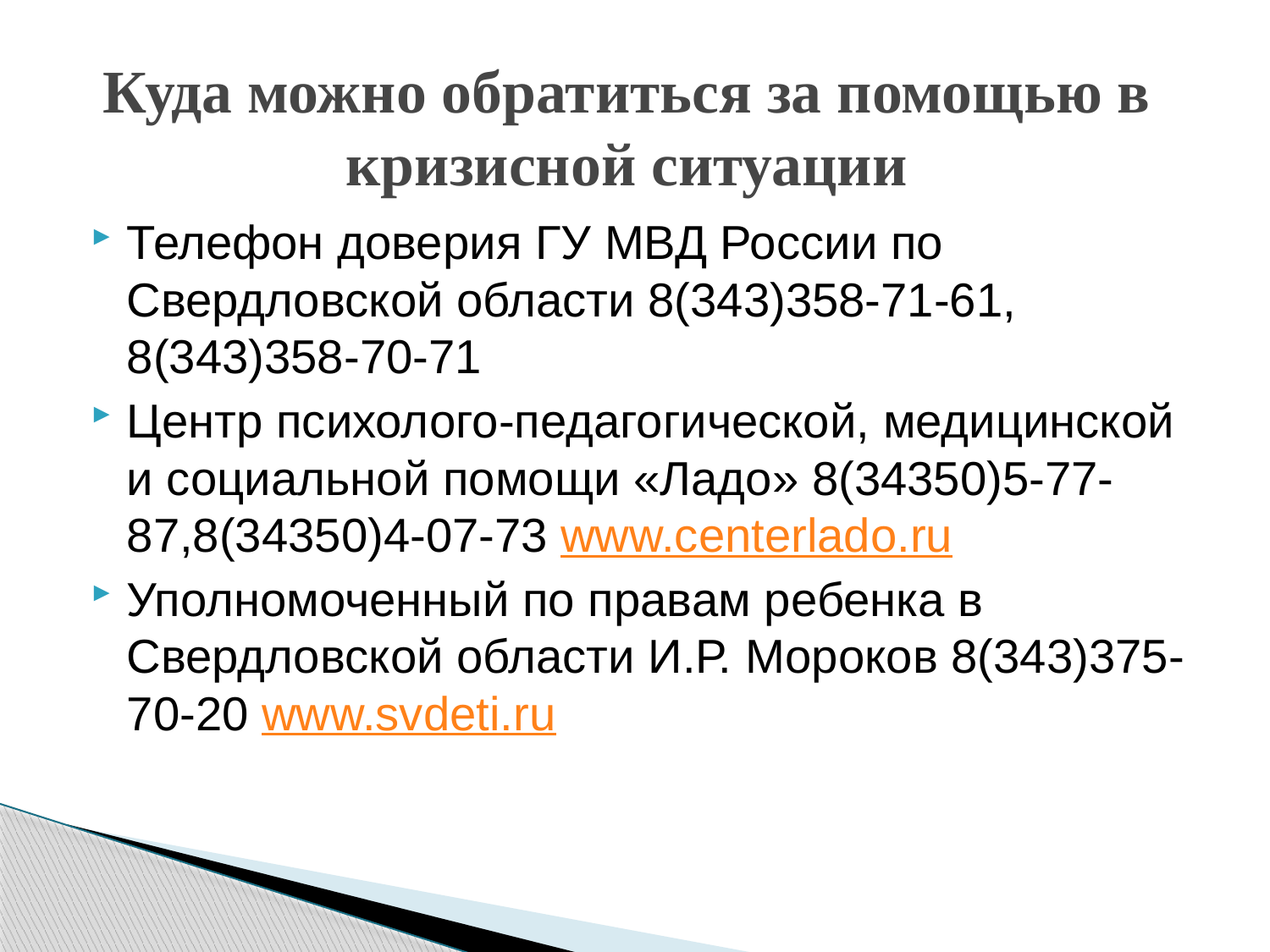

# Куда можно обратиться за помощью в кризисной ситуации
Телефон доверия ГУ МВД России по Свердловской области 8(343)358-71-61, 8(343)358-70-71
Центр психолого-педагогической, медицинской и социальной помощи «Ладо» 8(34350)5-77-87,8(34350)4-07-73 www.centerlado.ru
Уполномоченный по правам ребенка в Свердловской области И.Р. Мороков 8(343)375-70-20 www.svdeti.ru